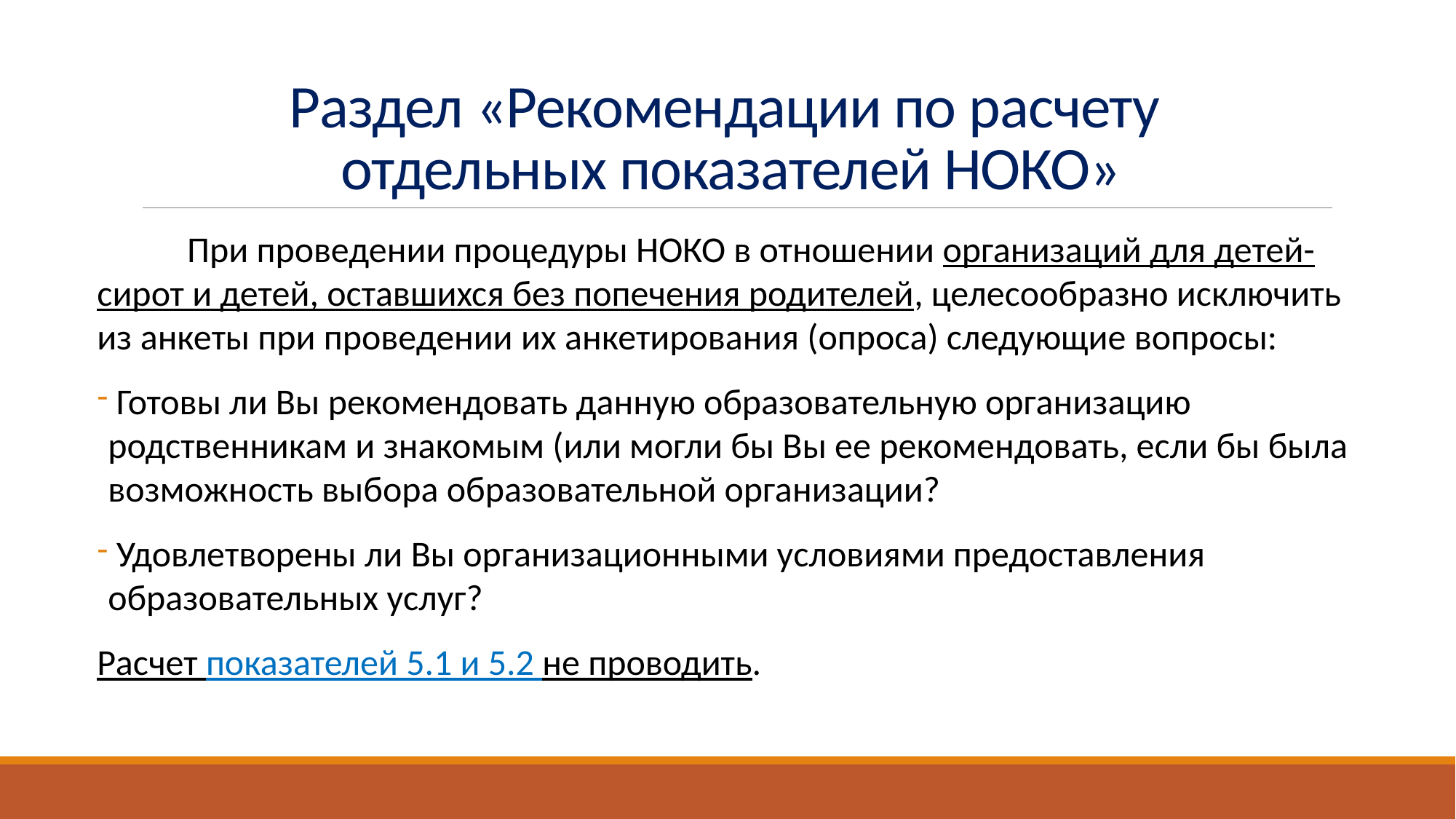

# Раздел «Рекомендации по расчету отдельных показателей НОКО»

           При проведении процедуры НОКО в отношении организаций для детей-сирот и детей, оставшихся без попечения родителей, целесообразно исключить из анкеты при проведении их анкетирования (опроса) следующие вопросы:
 Готовы ли Вы рекомендовать данную образовательную организацию родственникам и знакомым (или могли бы Вы ее рекомендовать, если бы была возможность выбора образовательной организации?
 Удовлетворены ли Вы организационными условиями предоставления образовательных услуг?
Расчет показателей 5.1 и 5.2 не проводить.